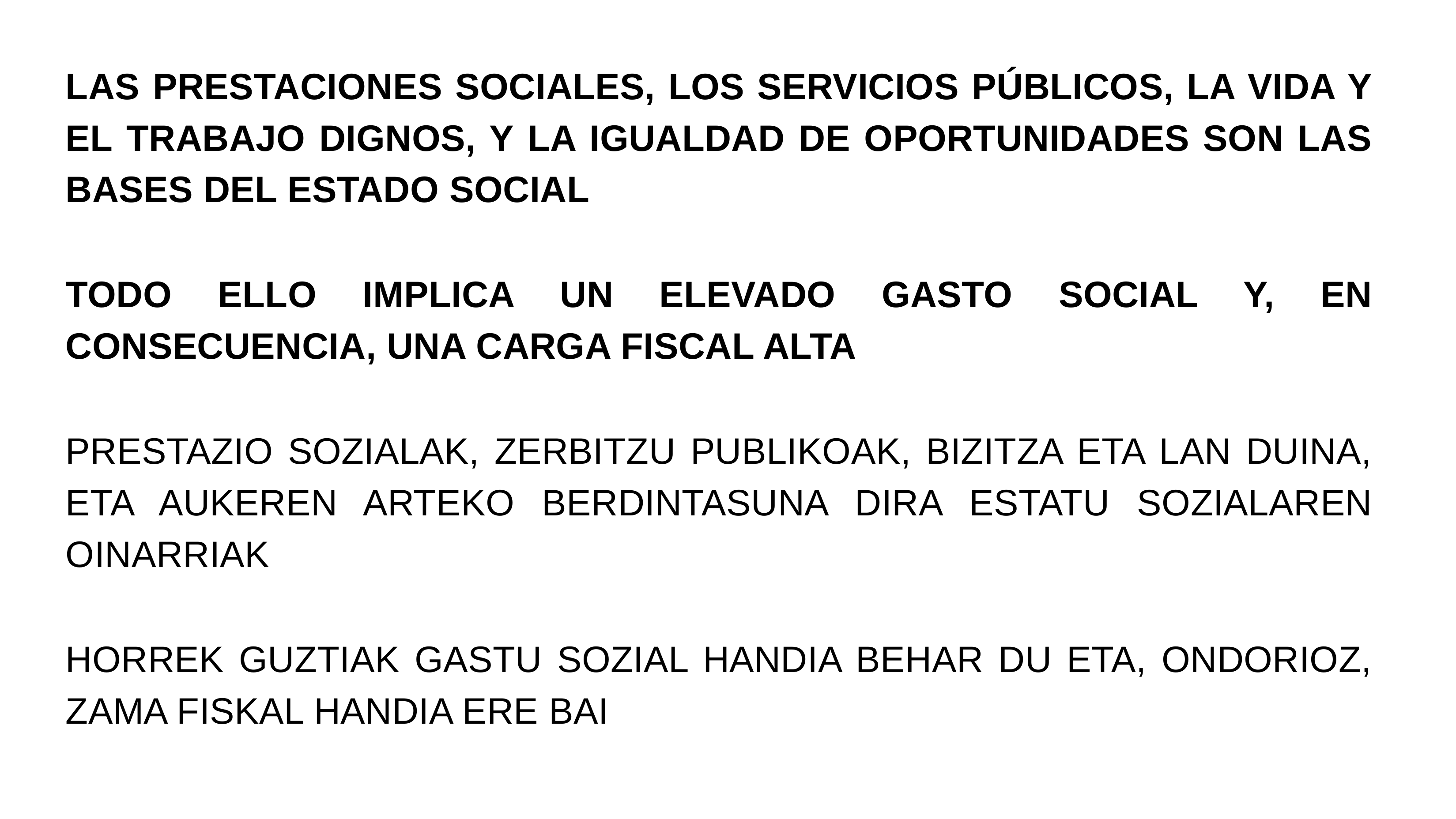

LAS PRESTACIONES SOCIALES, LOS SERVICIOS PÚBLICOS, LA VIDA Y EL TRABAJO DIGNOS, Y LA IGUALDAD DE OPORTUNIDADES SON LAS BASES DEL ESTADO SOCIAL

TODO ELLO IMPLICA UN ELEVADO GASTO SOCIAL Y, EN CONSECUENCIA, UNA CARGA FISCAL ALTA

PRESTAZIO SOZIALAK, ZERBITZU PUBLIKOAK, BIZITZA ETA LAN DUINA, ETA AUKEREN ARTEKO BERDINTASUNA DIRA ESTATU SOZIALAREN OINARRIAK

HORREK GUZTIAK GASTU SOZIAL HANDIA BEHAR DU ETA, ONDORIOZ, ZAMA FISKAL HANDIA ERE BAI